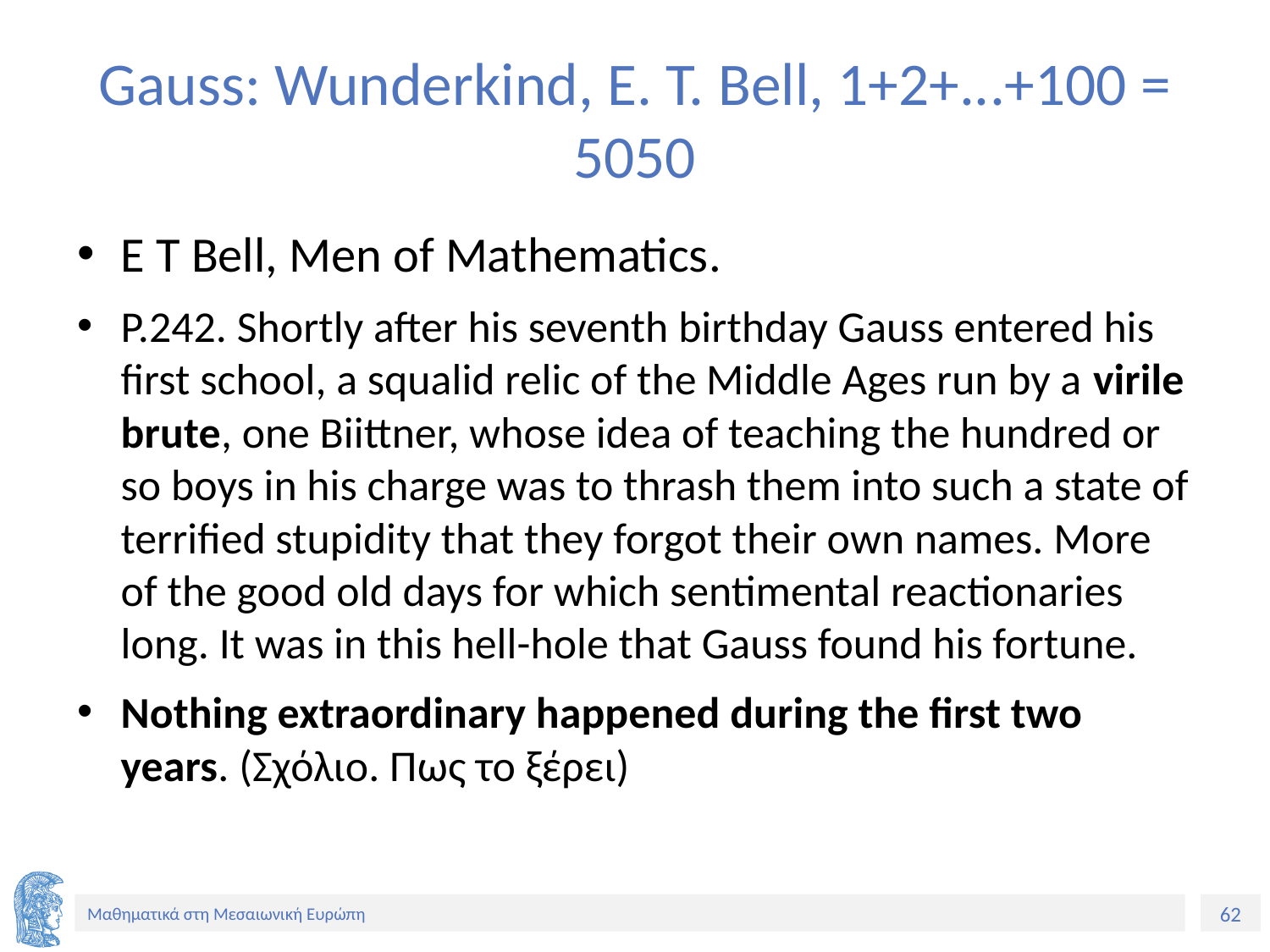

# Gauss: Wunderkind, Ε. Τ. Bell, 1+2+...+100 = 5050
E T Bell, Men of Mathematics.
P.242. Shortly after his seventh birthday Gauss entered his first school, a squalid relic of the Middle Ages run by a virile brute, one Biittner, whose idea of teaching the hundred or so boys in his charge was to thrash them into such a state of terrified stupidity that they forgot their own names. More of the good old days for which sentimental reactionaries long. It was in this hell-hole that Gauss found his fortune.
Nothing extraordinary happened during the first two years. (Σχόλιο. Πως το ξέρει)